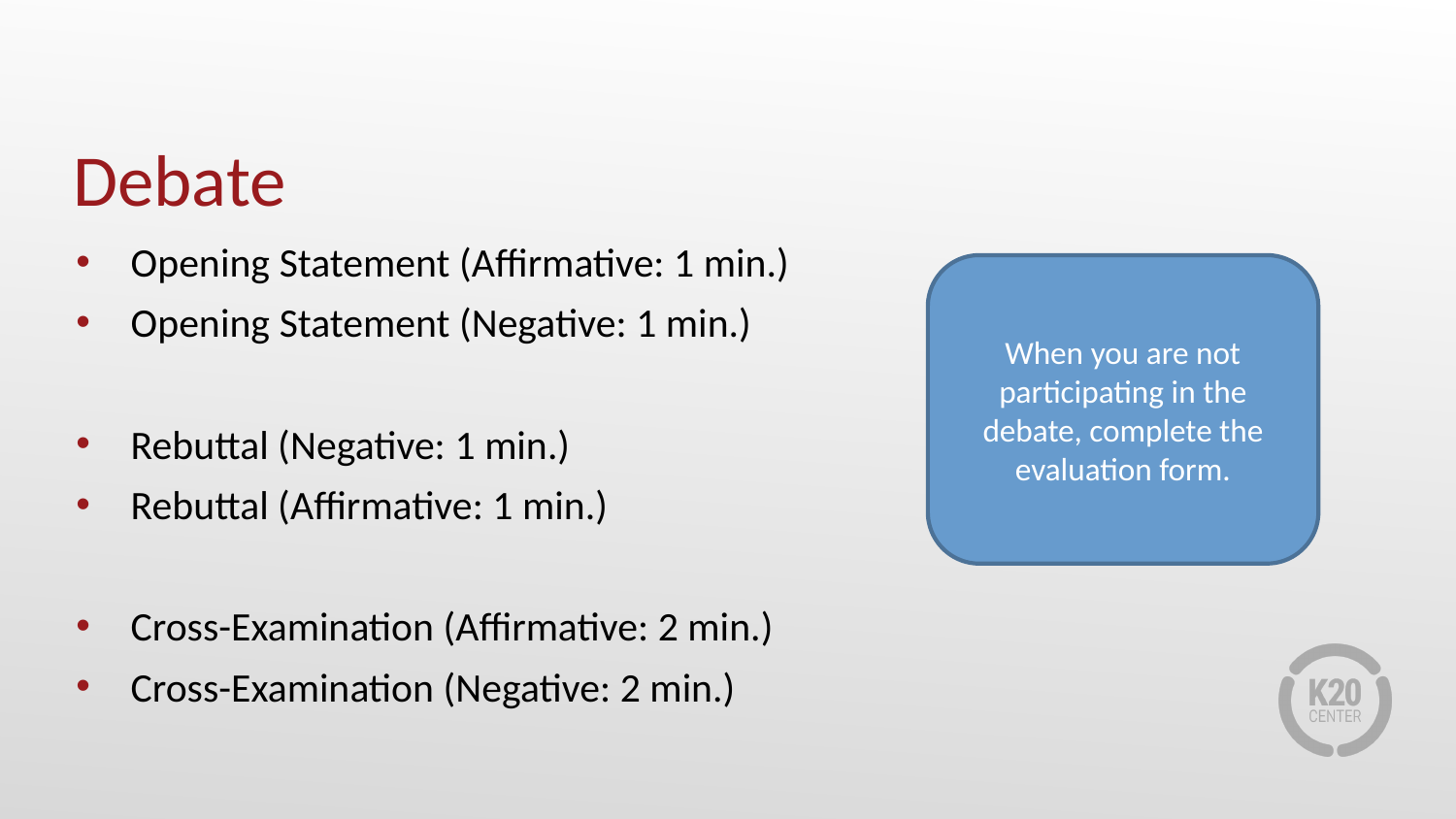

# Debate
Opening Statement (Affirmative: 1 min.)
Opening Statement (Negative: 1 min.)

Rebuttal (Negative: 1 min.)
Rebuttal (Affirmative: 1 min.)

Cross-Examination (Affirmative: 2 min.)
Cross-Examination (Negative: 2 min.)
When you are not participating in the debate, complete the evaluation form.